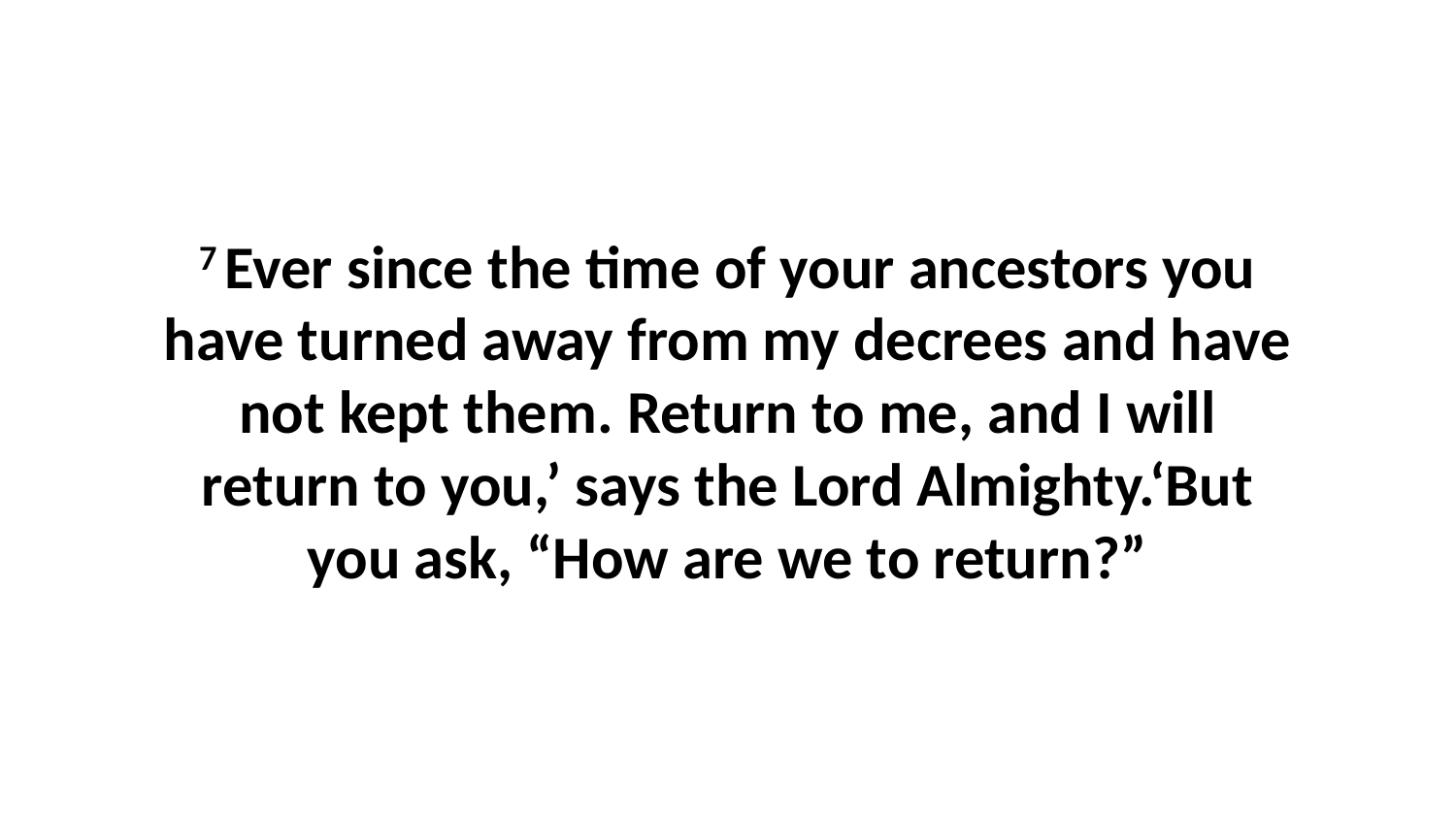

7 Ever since the time of your ancestors you have turned away from my decrees and have not kept them. Return to me, and I will return to you,’ says the Lord Almighty.‘But you ask, “How are we to return?”